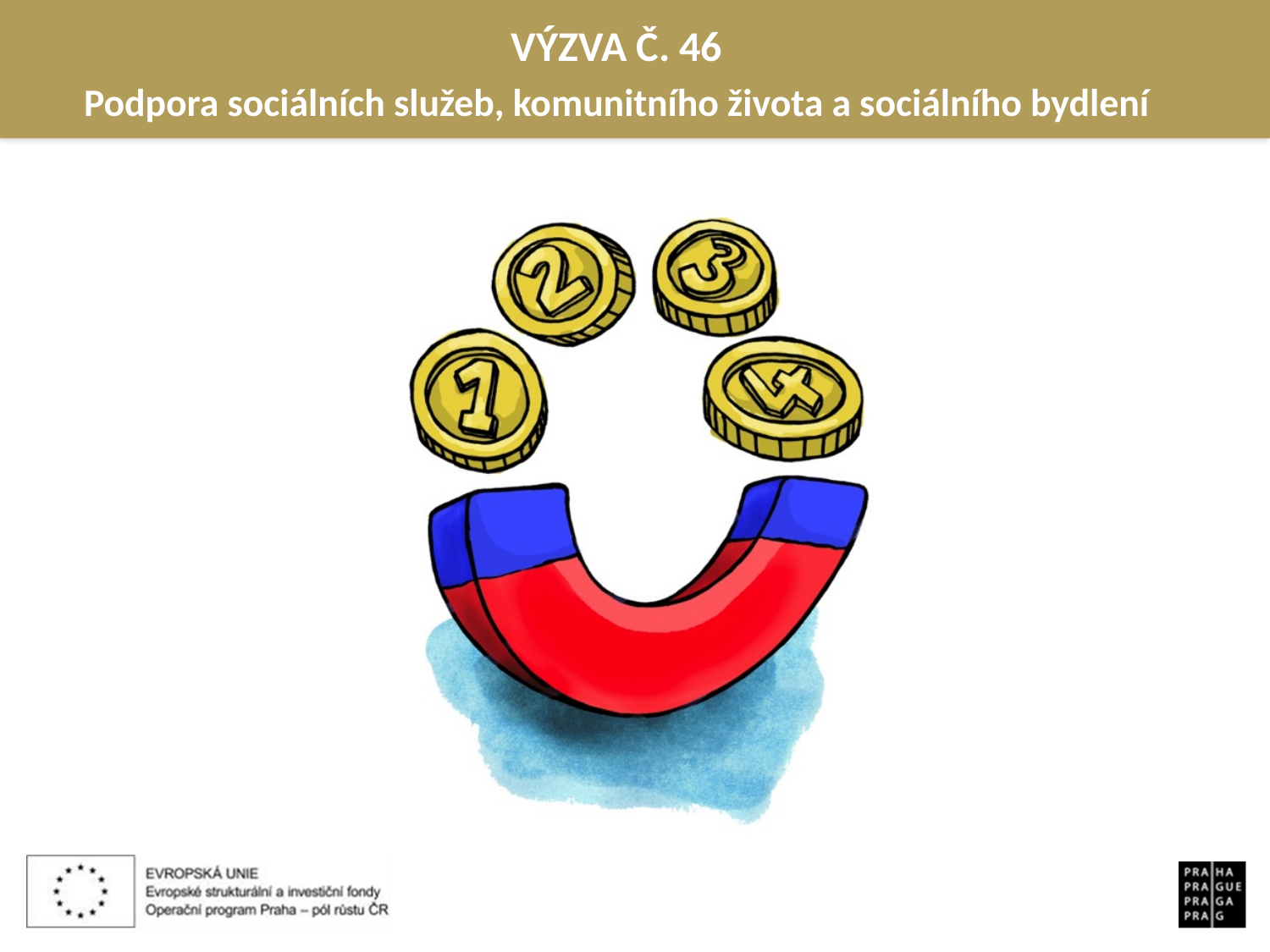

VÝZVA Č. 46
Podpora sociálních služeb, komunitního života a sociálního bydlení